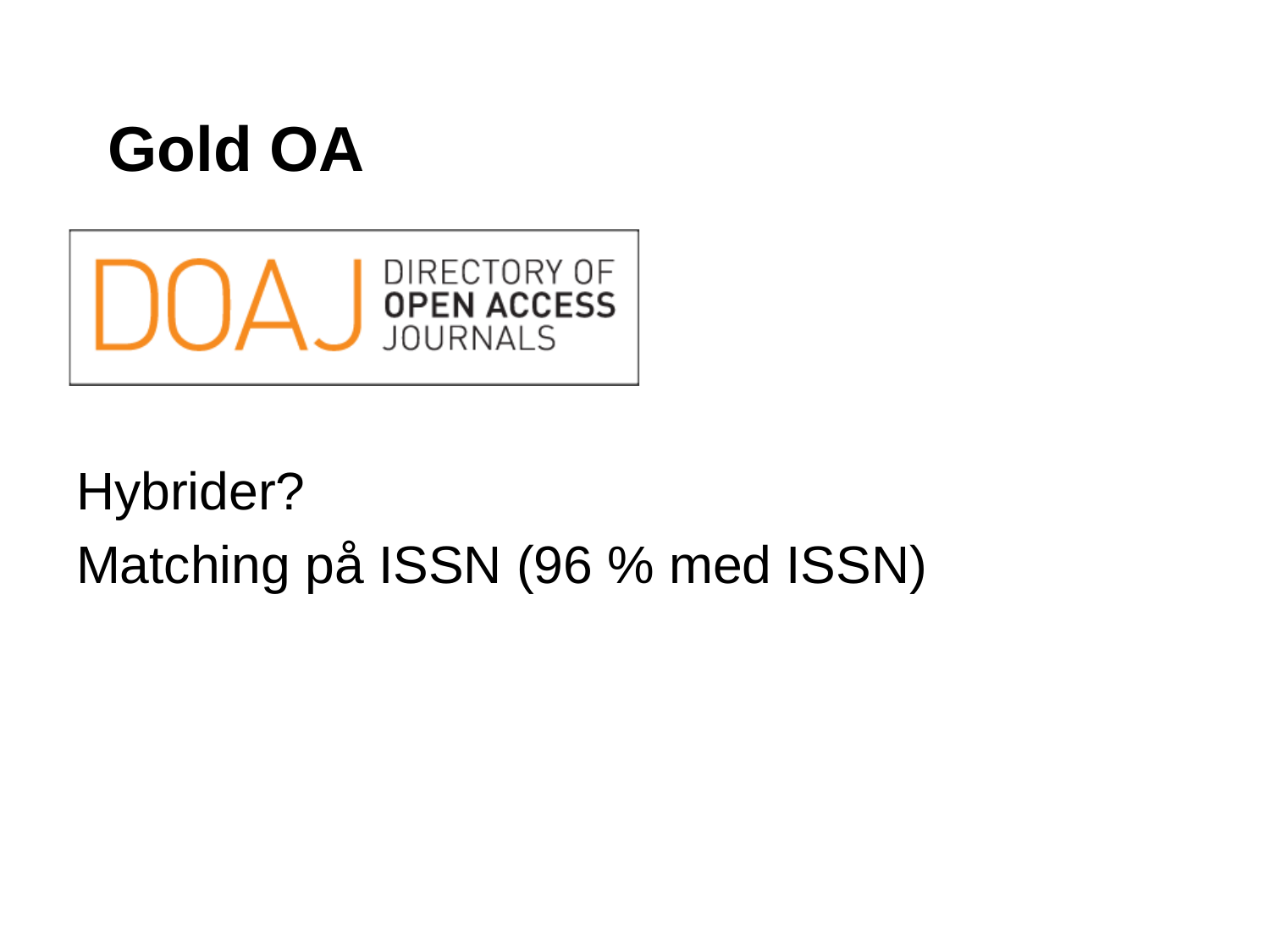

# Gold OA

Hybrider?
Matching på ISSN (96 % med ISSN)